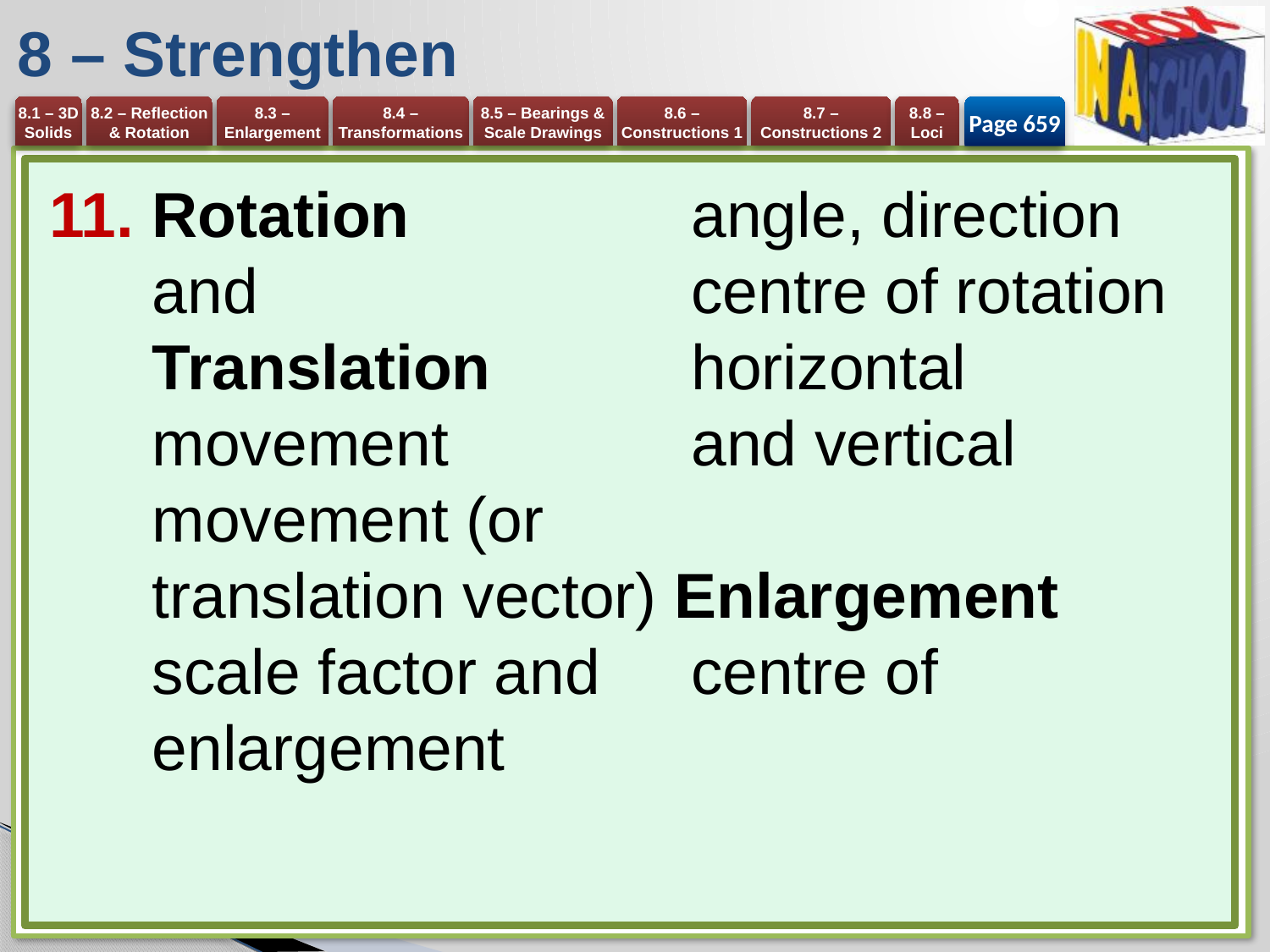

# 8 – Strengthen
Page 659
Rotation 	angle, direction and 	centre of rotation
Translation 	horizontal movement 	and vertical 		movement (or 			translation vector) Enlargement 	scale factor and 	centre of enlargement